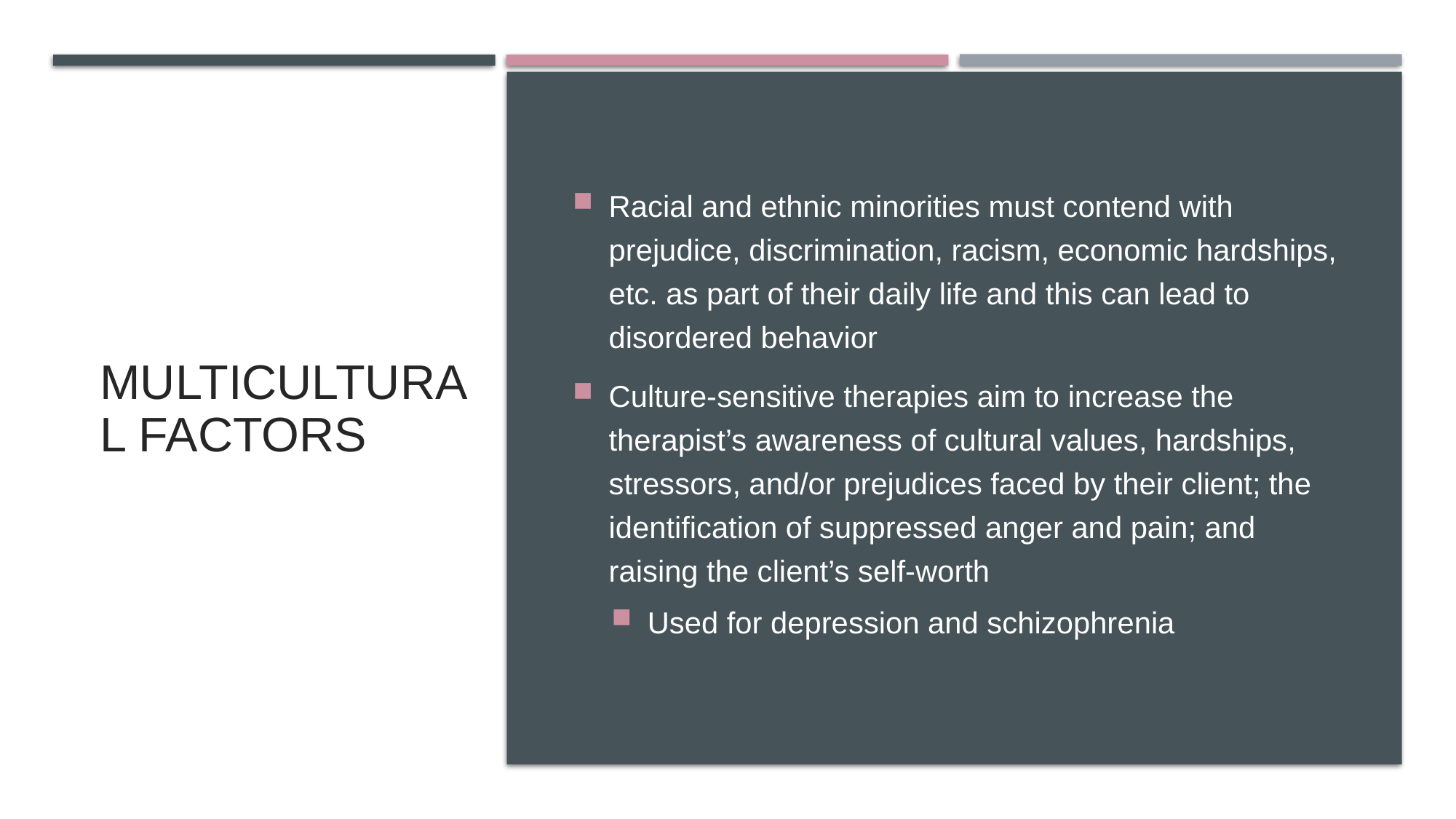

# Multicultural Factors
Racial and ethnic minorities must contend with prejudice, discrimination, racism, economic hardships, etc. as part of their daily life and this can lead to disordered behavior
Culture-sensitive therapies aim to increase the therapist’s awareness of cultural values, hardships, stressors, and/or prejudices faced by their client; the identification of suppressed anger and pain; and raising the client’s self-worth
Used for depression and schizophrenia